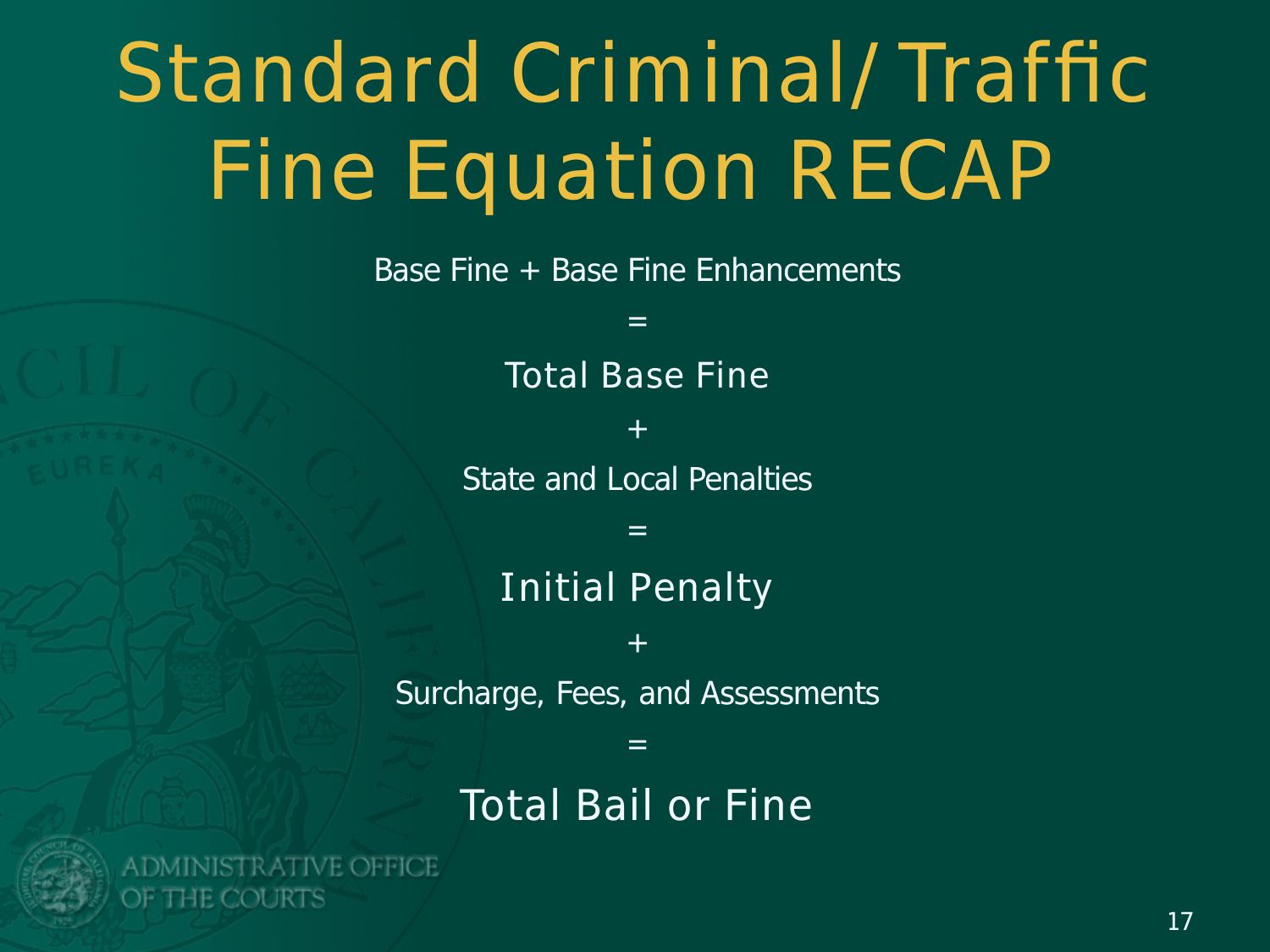

# Standard Criminal/Traffic Fine Equation RECAP
Base Fine + Base Fine Enhancements
=
Total Base Fine
+
State and Local Penalties
=
Initial Penalty
+
Surcharge, Fees, and Assessments
=
Total Bail or Fine

17